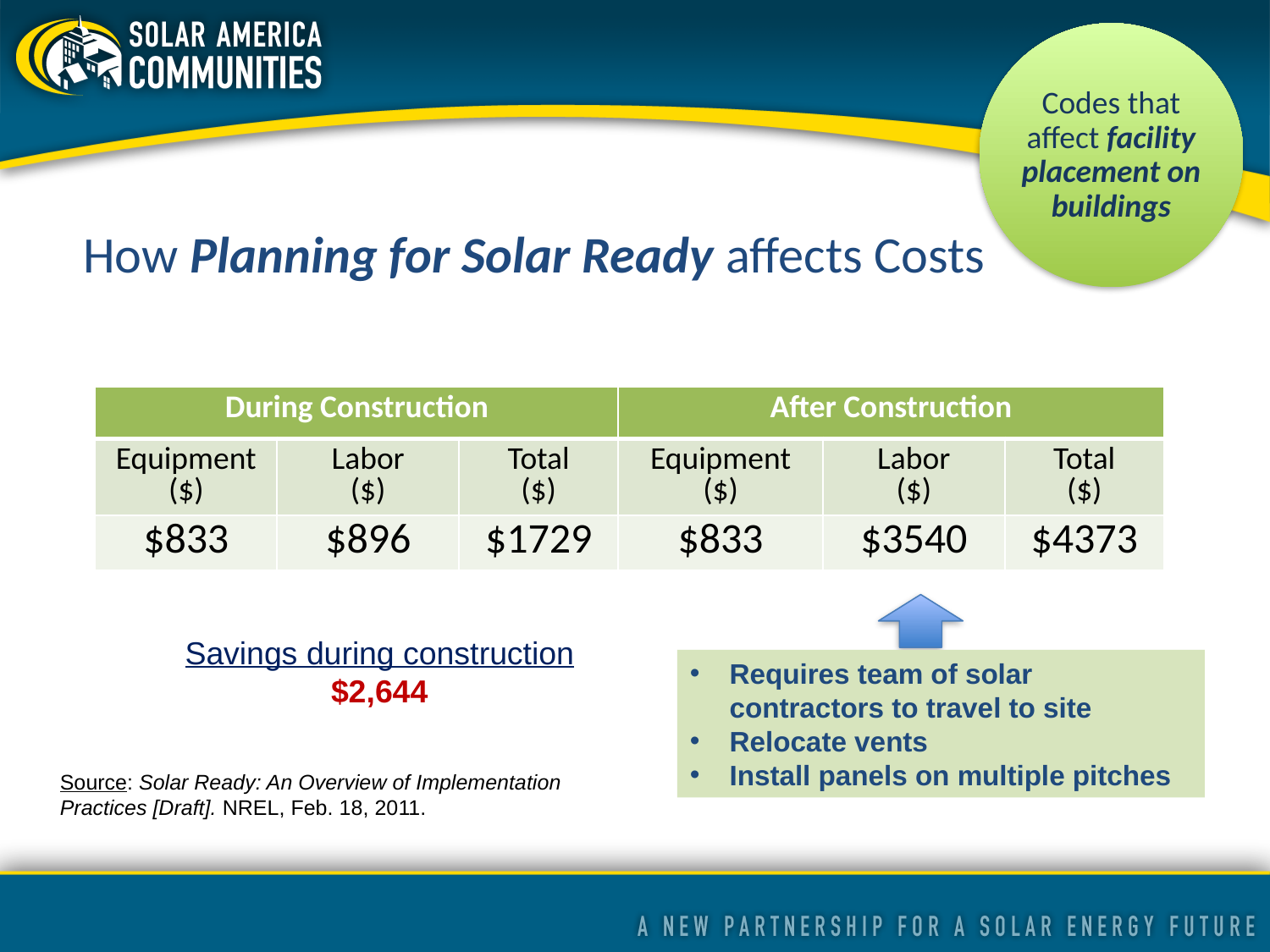

Codes that affect facility placement on buildings
How Planning for Solar Ready affects Costs
| During Construction |  |  | After Construction |  |  |
| --- | --- | --- | --- | --- | --- |
| Equipment ($) | Labor ($) | Total ($) | Equipment ($) | Labor ($) | Total ($) |
| $833 | $896 | $1729 | $833 | $3540 | $4373 |

Savings during construction
$2,644
Requires team of solar contractors to travel to site
Relocate vents
Install panels on multiple pitches
Source: Solar Ready: An Overview of Implementation Practices [Draft]. NREL, Feb. 18, 2011.